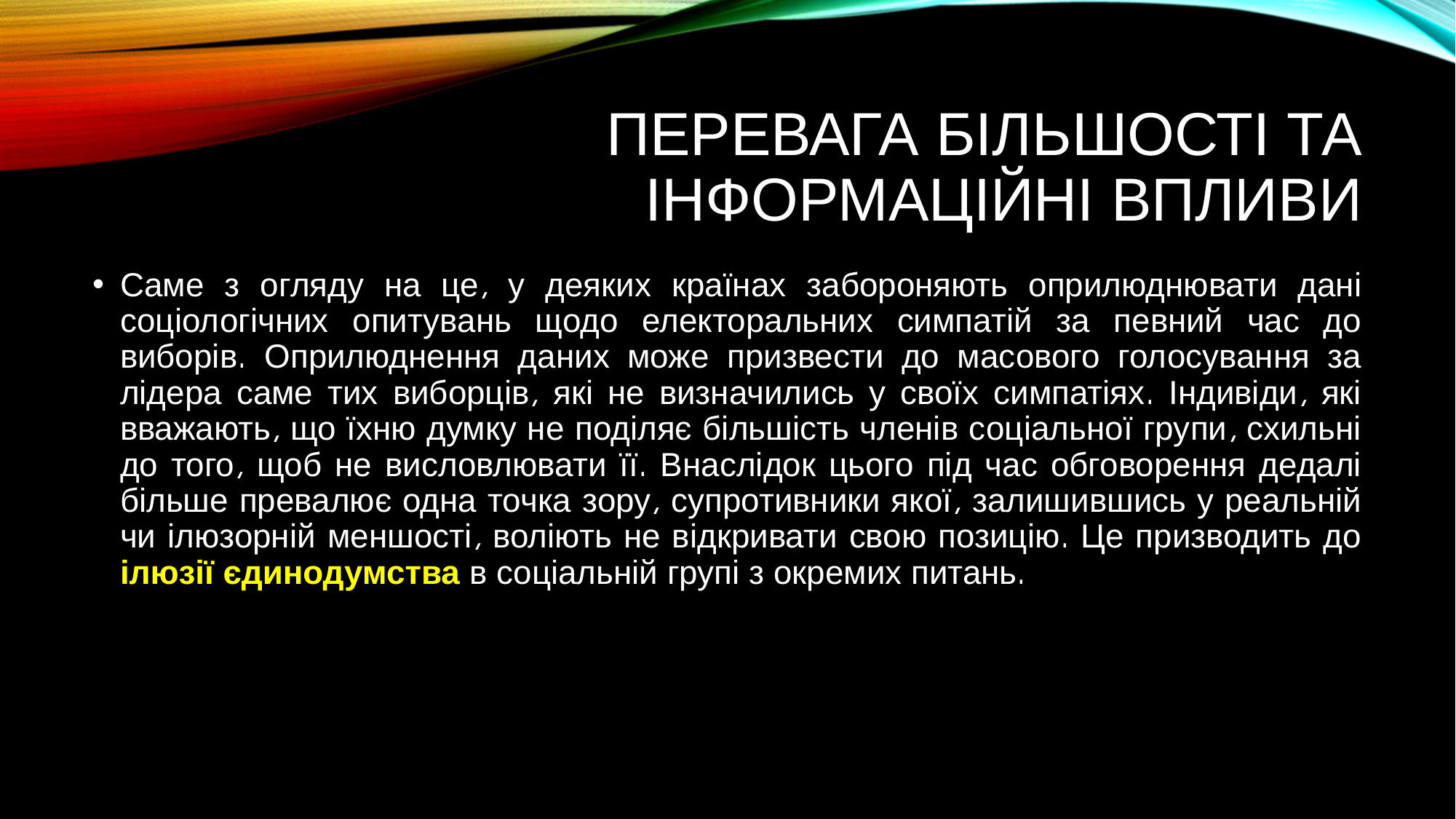

# Перевага більшості та інформаційні впливи
Саме з огляду на це, у деяких країнах забороняють оприлюднювати дані соціологічних опитувань щодо електоральних симпатій за певний час до виборів. Оприлюднення даних може призвести до масового голосування за лідера саме тих виборців, які не визначились у своїх симпатіях. Індивіди, які вважають, що їхню думку не поділяє більшість членів соціальної групи, схильні до того, щоб не висловлювати її. Внаслідок цього під час обговорення дедалі більше превалює одна точка зору, супротивники якої, залишившись у реальній чи ілюзорній меншості, воліють не відкривати свою позицію. Це призводить до ілюзії єдинодумства в соціальній групі з окремих питань.